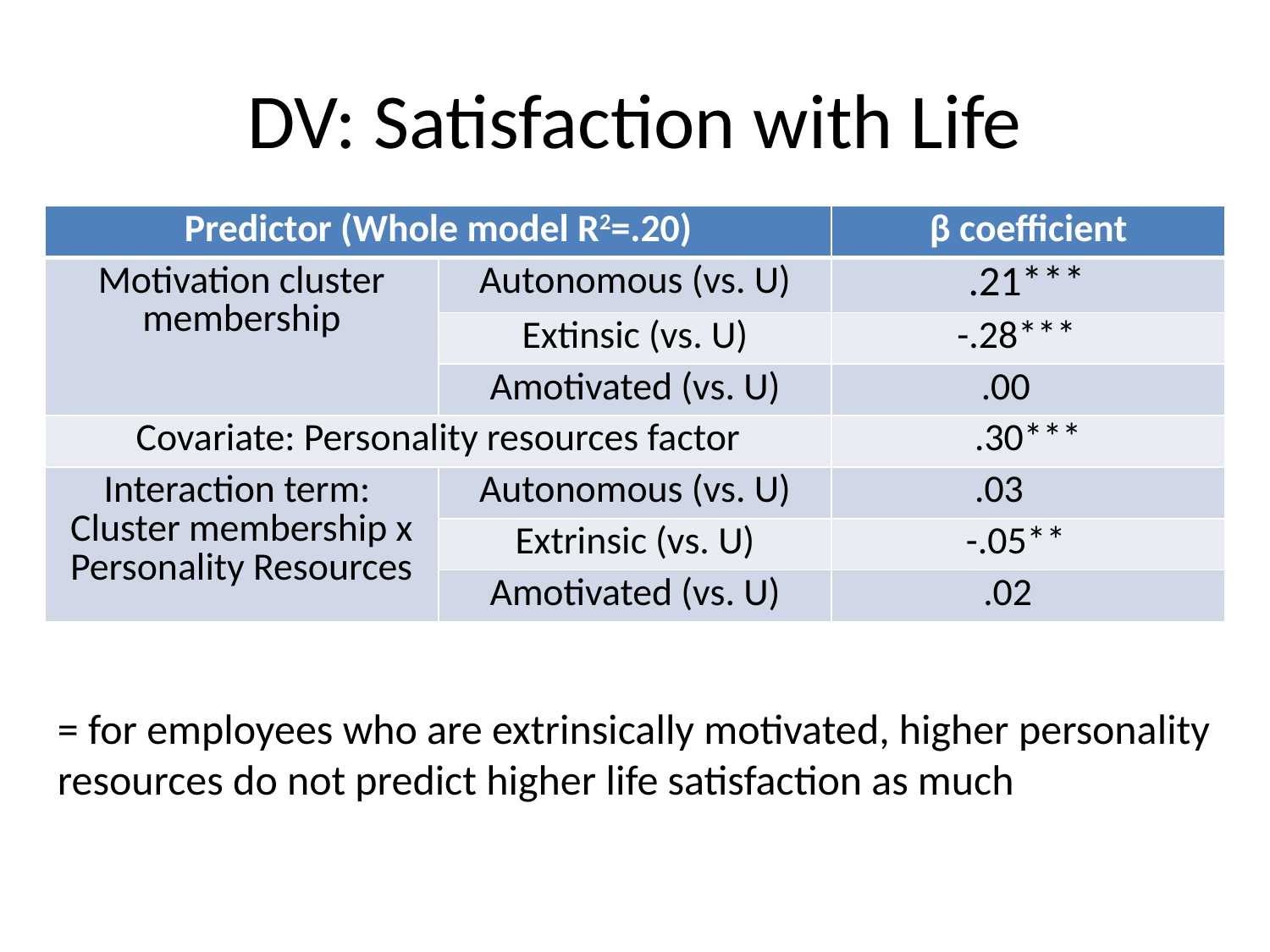

# DV: Satisfaction with Life
| Predictor (Whole model R2=.20) |  | β coefficient |
| --- | --- | --- |
| Motivation cluster membership | Autonomous (vs. U) | .21\*\*\* |
|  | Extinsic (vs. U) | -.28\*\*\* |
|  | Amotivated (vs. U) | .00 |
| Covariate: Personality resources factor |  | .30\*\*\* |
| Interaction term: Cluster membership x Personality Resources | Autonomous (vs. U) | .03 |
|  | Extrinsic (vs. U) | -.05\*\* |
|  | Amotivated (vs. U) | .02 |
= for employees who are extrinsically motivated, higher personality resources do not predict higher life satisfaction as much